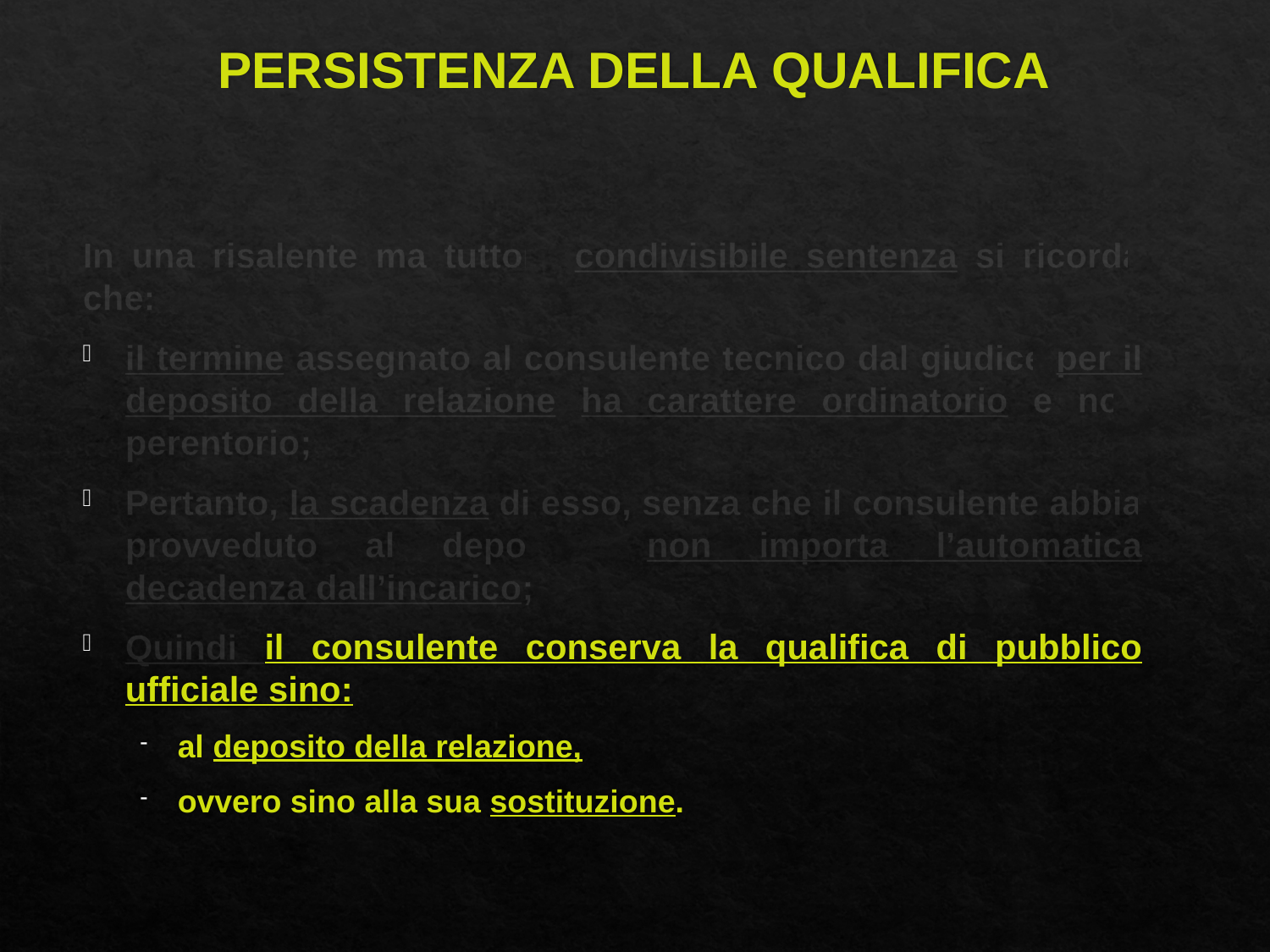

# PERSISTENZA DELLA QUALIFICA
In una risalente ma tuttora condivisibile sentenza si ricorda che:
il termine assegnato al consulente tecnico dal giudice per il deposito della relazione ha carattere ordinatorio e non perentorio;
Pertanto, la scadenza di esso, senza che il consulente abbia provveduto al deposito, non importa l’automatica decadenza dall’incarico;
Quindi il consulente conserva la qualifica di pubblico ufficiale sino:
al deposito della relazione,
ovvero sino alla sua sostituzione.